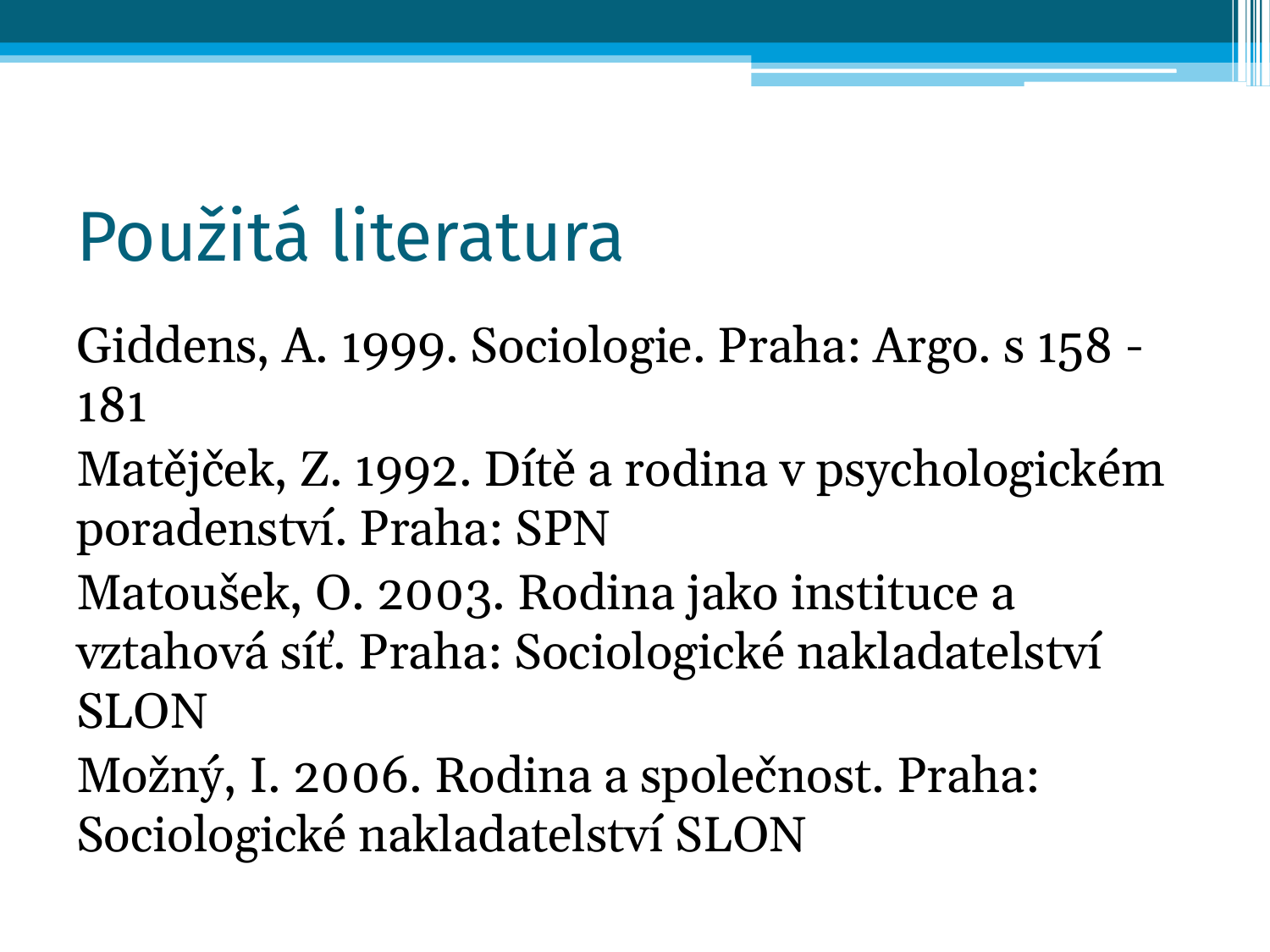

# Použitá literatura
Giddens, A. 1999. Sociologie. Praha: Argo. s 158 - 181
Matějček, Z. 1992. Dítě a rodina v psychologickém poradenství. Praha: SPN
Matoušek, O. 2003. Rodina jako instituce a vztahová síť. Praha: Sociologické nakladatelství SLON
Možný, I. 2006. Rodina a společnost. Praha: Sociologické nakladatelství SLON